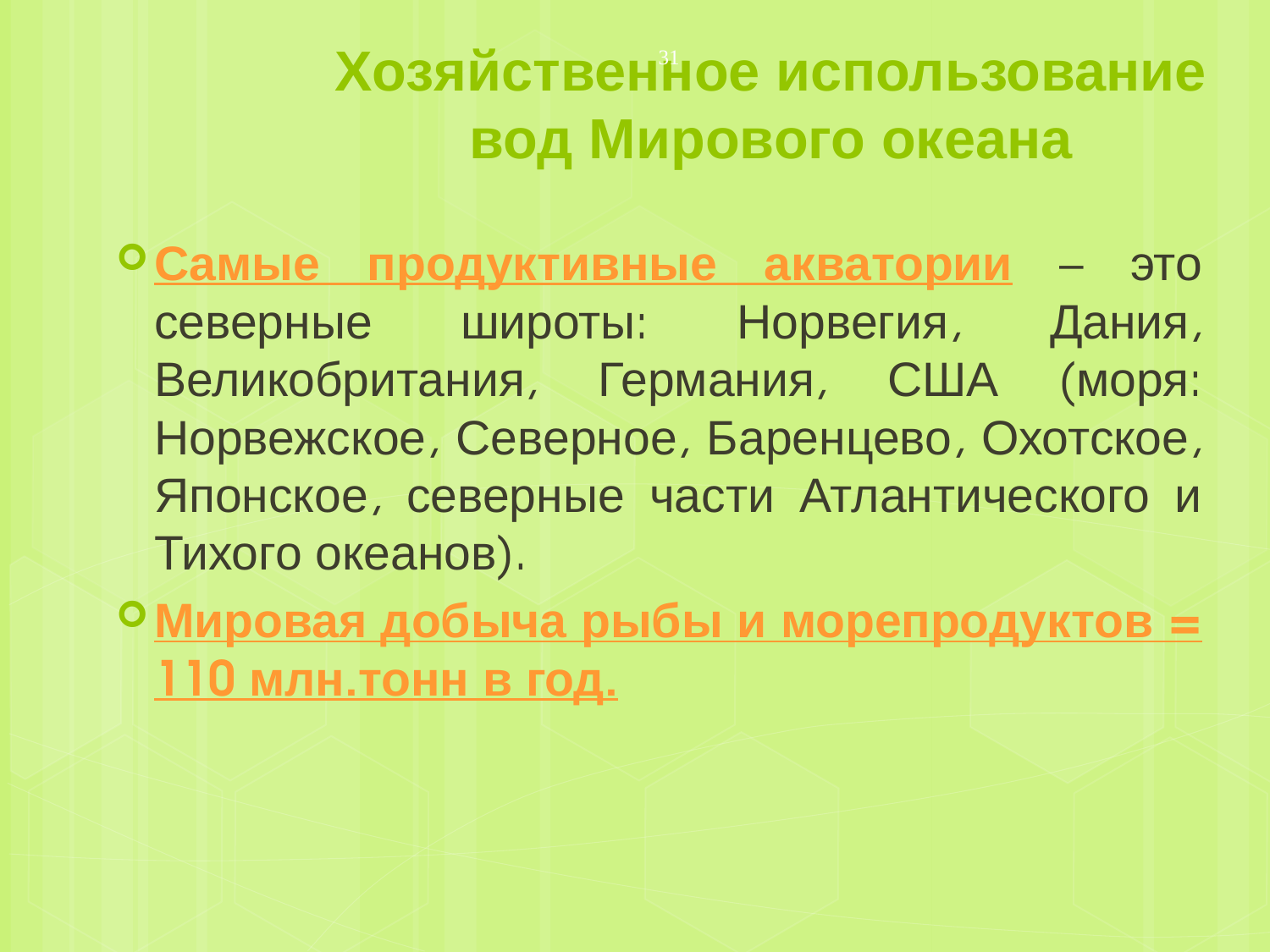

# Хозяйственное использование вод Мирового океана
31
Самые продуктивные акватории – это северные широты: Норвегия, Дания, Великобритания, Германия, США (моря: Норвежское, Северное, Баренцево, Охотское, Японское, северные части Атлантического и Тихого океанов).
Мировая добыча рыбы и морепродуктов = 110 млн.тонн в год.